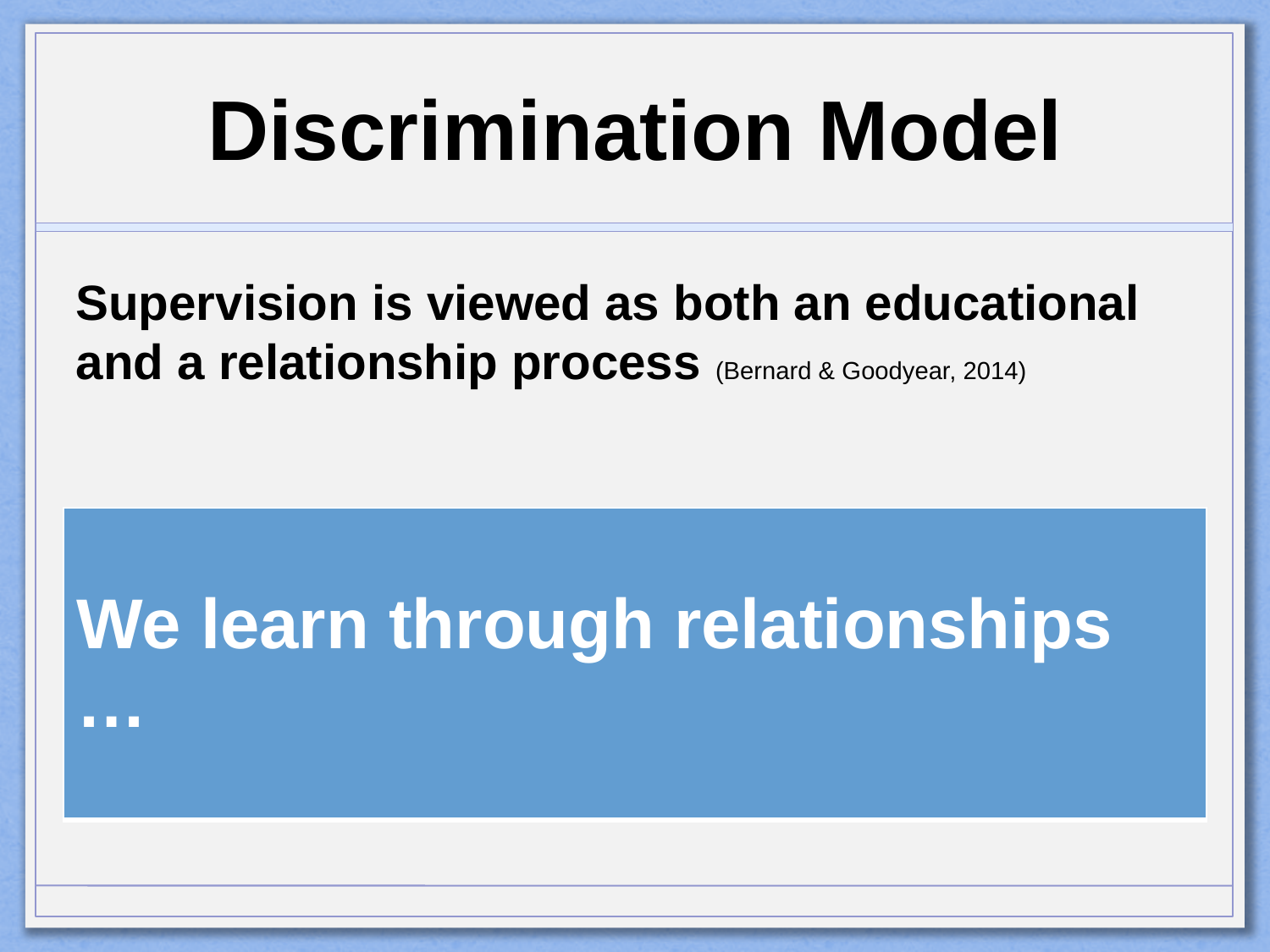

# Discrimination Model
Supervision is viewed as both an educational and a relationship process (Bernard & Goodyear, 2014)
| We learn through relationships … |
| --- |